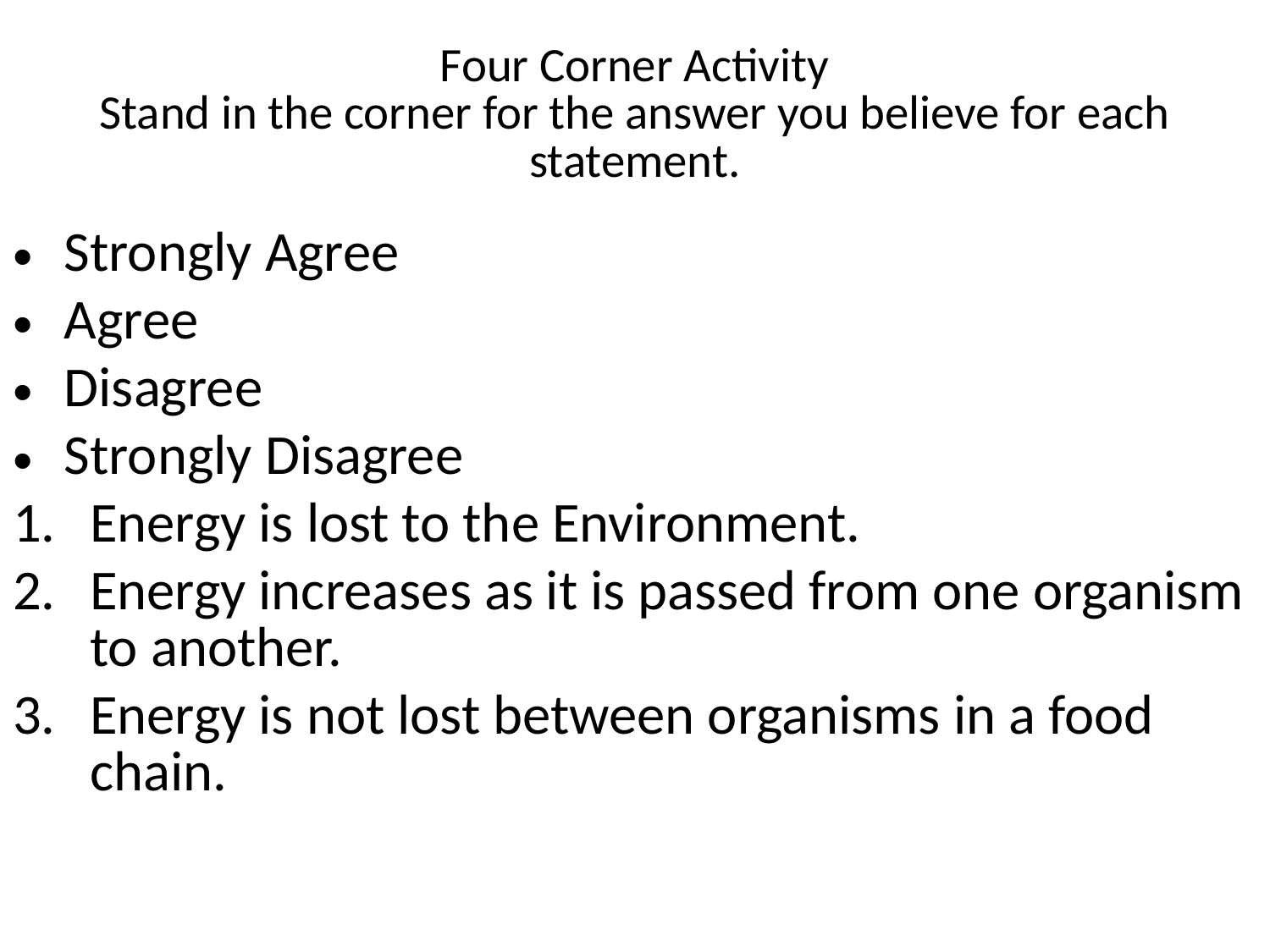

# Four Corner Activity Stand in the corner for the answer you believe for each statement.
Strongly Agree
Agree
Disagree
Strongly Disagree
Energy is lost to the Environment.
Energy increases as it is passed from one organism to another.
Energy is not lost between organisms in a food chain.